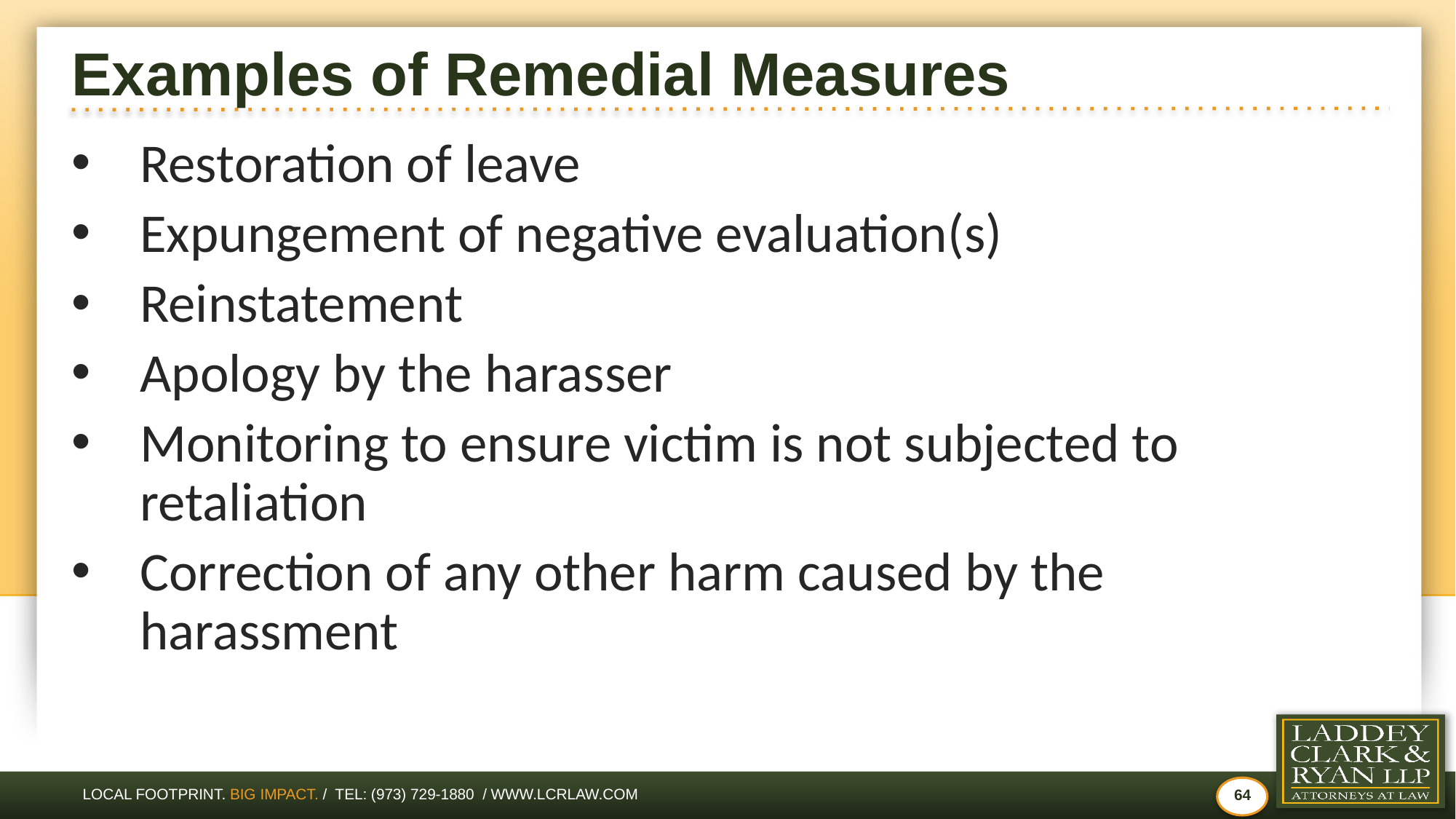

# Examples of Remedial Measures
Restoration of leave
Expungement of negative evaluation(s)
Reinstatement
Apology by the harasser
Monitoring to ensure victim is not subjected to retaliation
Correction of any other harm caused by the harassment